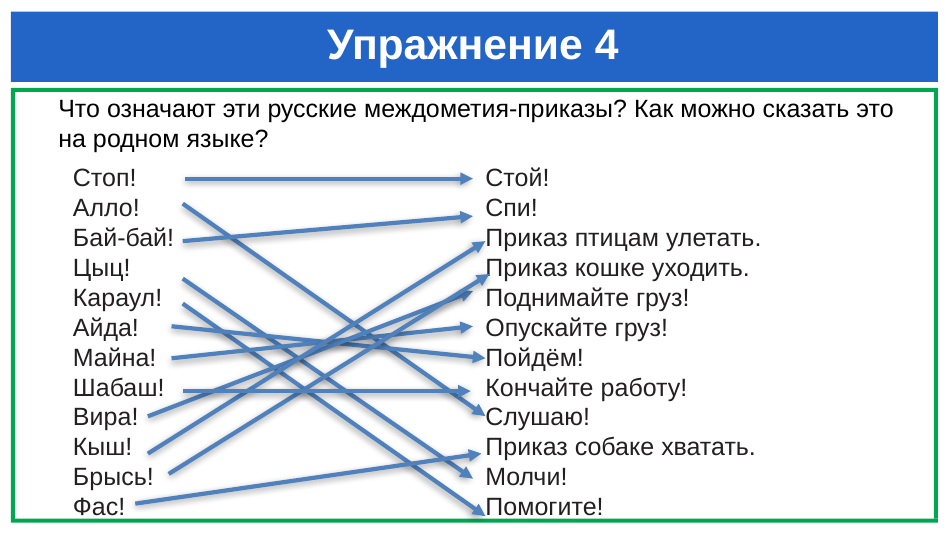

# Упражнение 4
Что означают эти русские междометия-приказы? Как можно сказать это на родном языке?
Стоп!
Алло!
Бай-бай!
Цыц!
Караул!
Айда!
Майна!
Шабаш!
Вира!
Кыш!
Брысь!
Фас!
Стой!
Спи!
Приказ птицам улетать.
Приказ кошке уходить. Поднимайте груз!
Опускайте груз!
Пойдём!
Кончайте работу!
Слушаю!
Приказ собаке хватать.
Молчи!
Помогите!